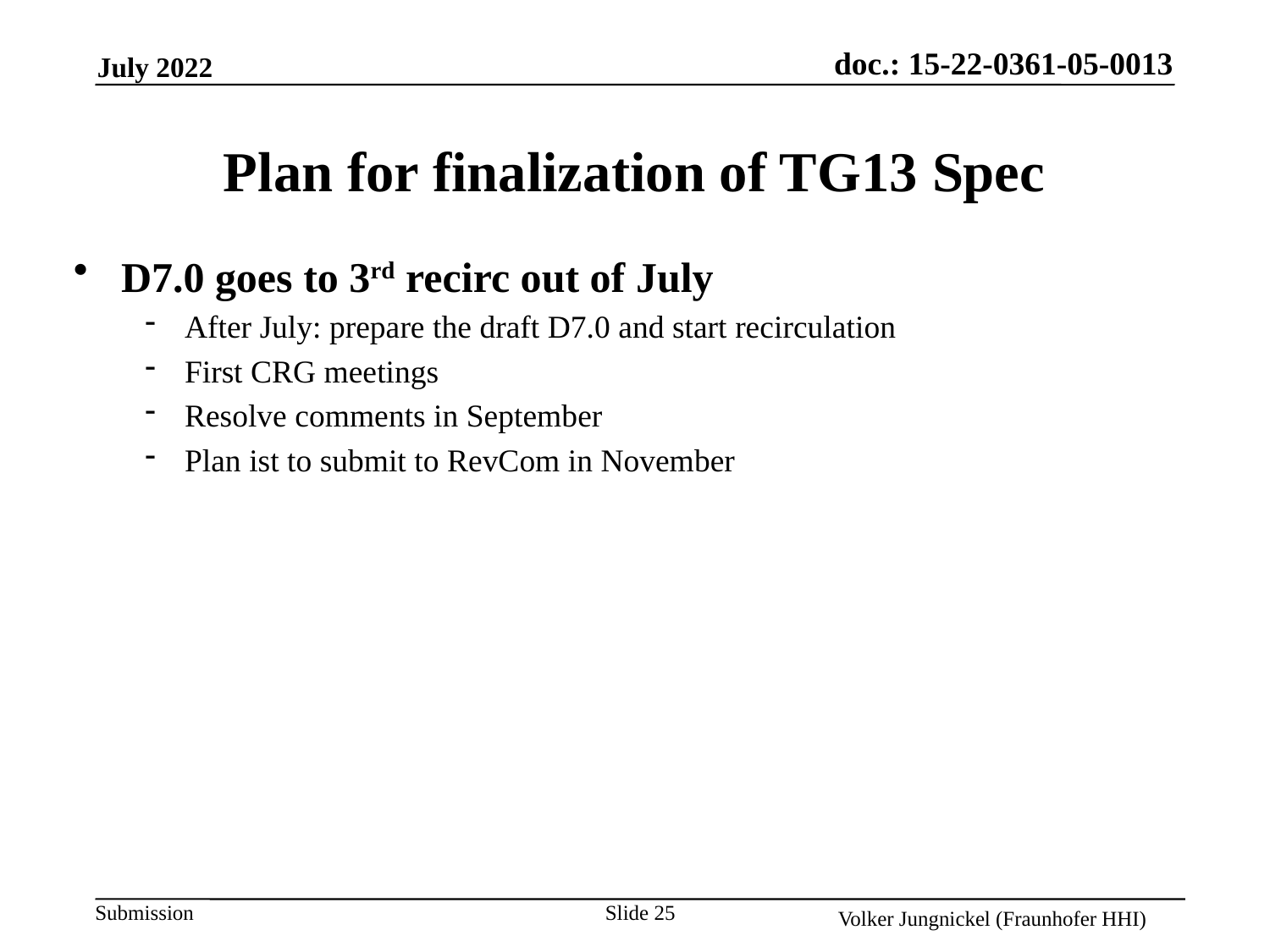

# Plan for finalization of TG13 Spec
D7.0 goes to 3rd recirc out of July
After July: prepare the draft D7.0 and start recirculation
First CRG meetings
Resolve comments in September
Plan ist to submit to RevCom in November
Slide 25
Volker Jungnickel (Fraunhofer HHI)